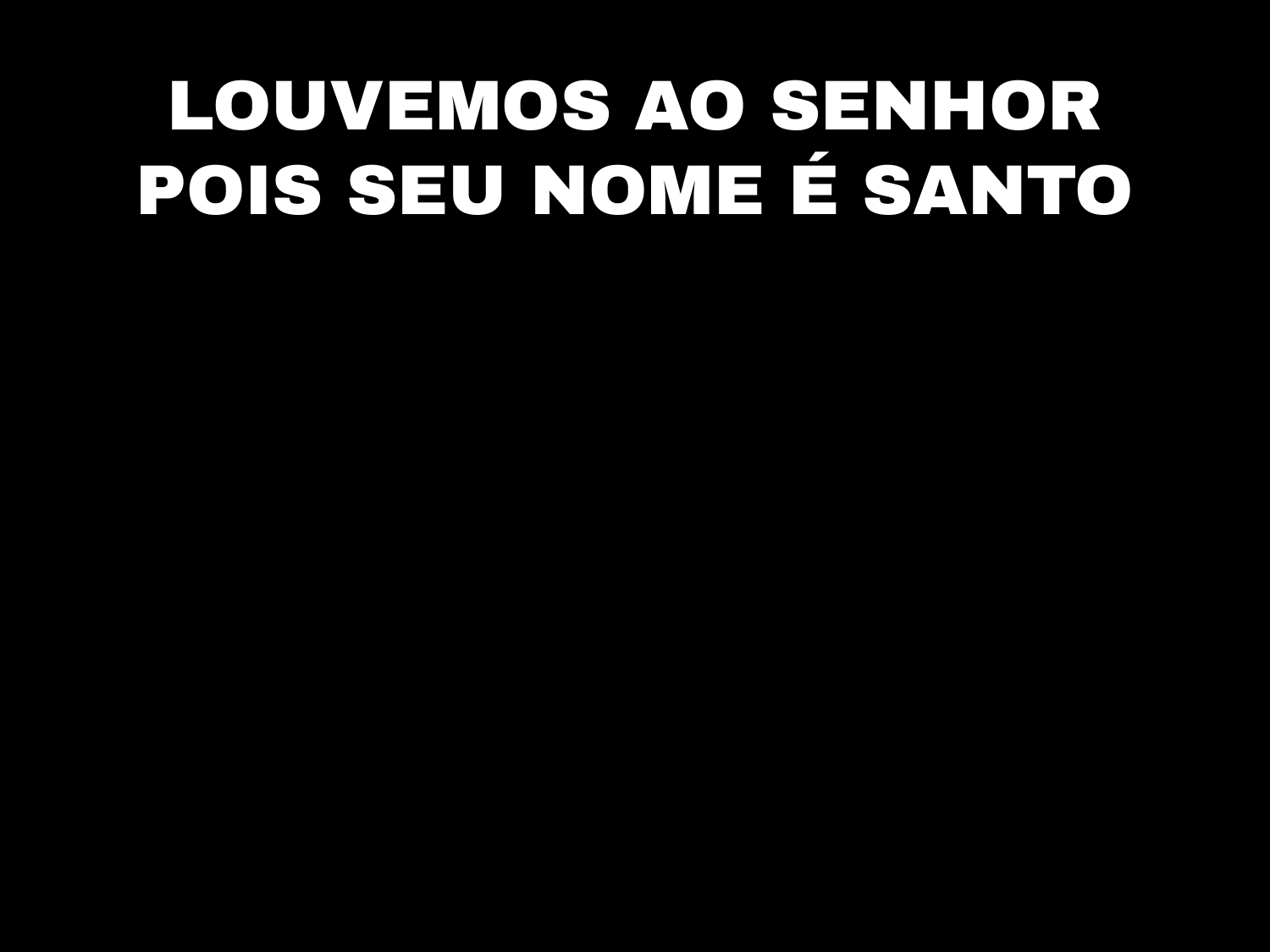

# LOUVEMOS AO SENHOR POIS SEU NOME É SANTO